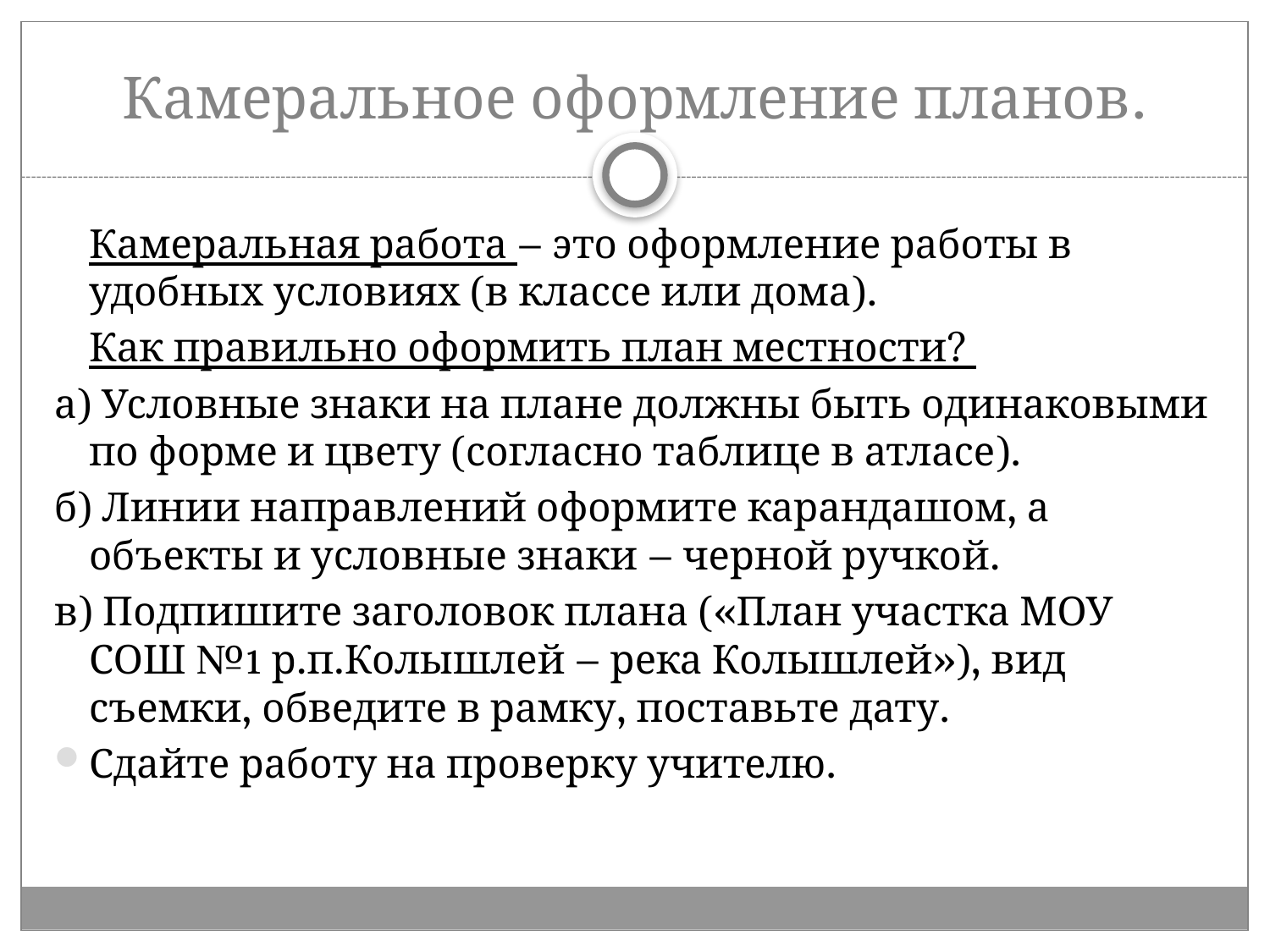

# Камеральное оформление планов.
		Камеральная работа – это оформление работы в удобных условиях (в классе или дома).
		Как правильно оформить план местности?
а) Условные знаки на плане должны быть одинаковыми по форме и цвету (согласно таблице в атласе).
б) Линии направлений оформите карандашом, а объекты и условные знаки – черной ручкой.
в) Подпишите заголовок плана («План участка МОУ СОШ №1 р.п.Колышлей – река Колышлей»), вид съемки, обведите в рамку, поставьте дату.
Сдайте работу на проверку учителю.